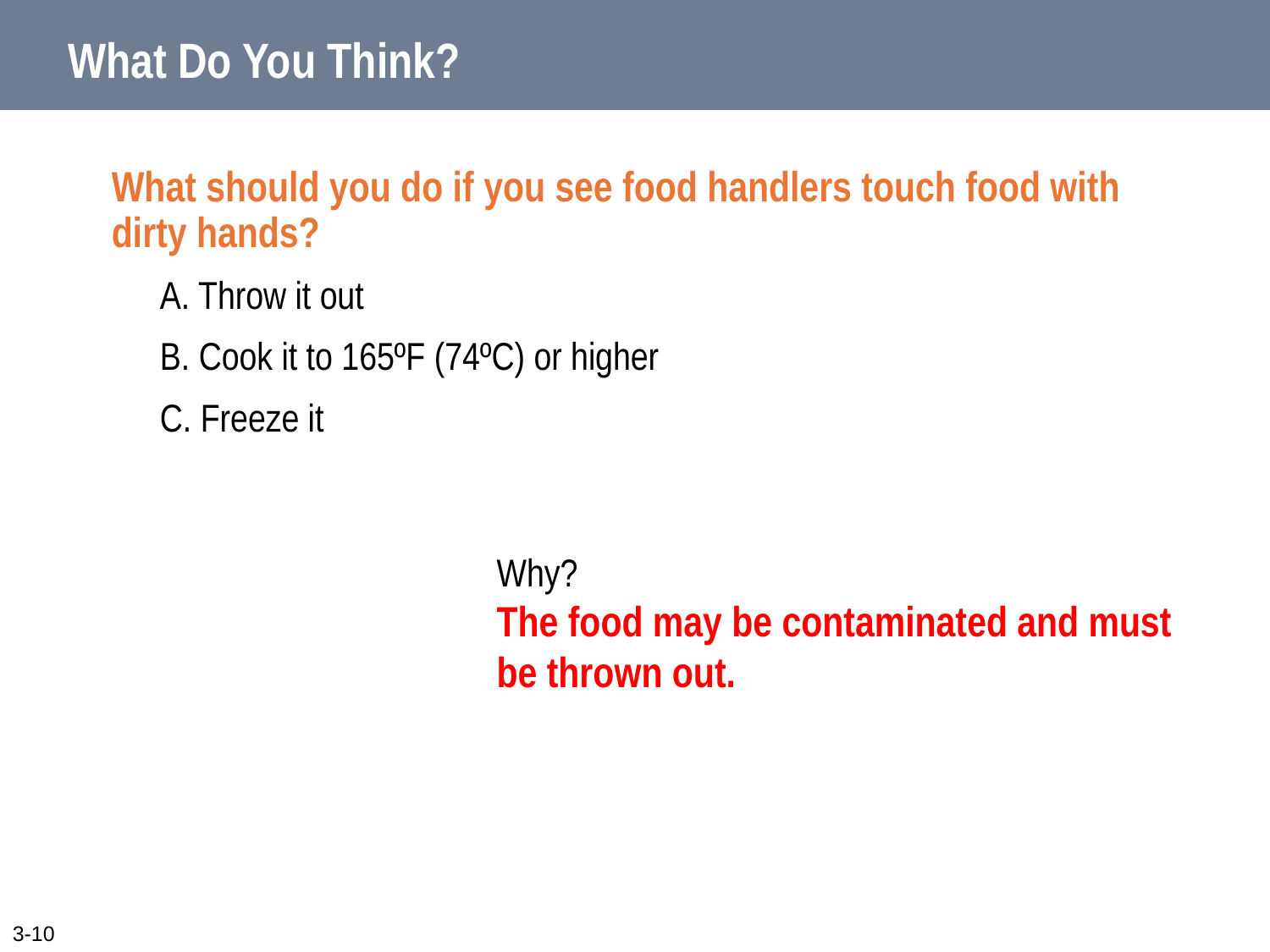

# What Do You Think?
What should you do if you see food handlers touch food with
dirty hands?
A. Throw it out
B. Cook it to 165ºF (74ºC) or higher
C. Freeze it

Why?
The food may be contaminated and must be thrown out.
3-10